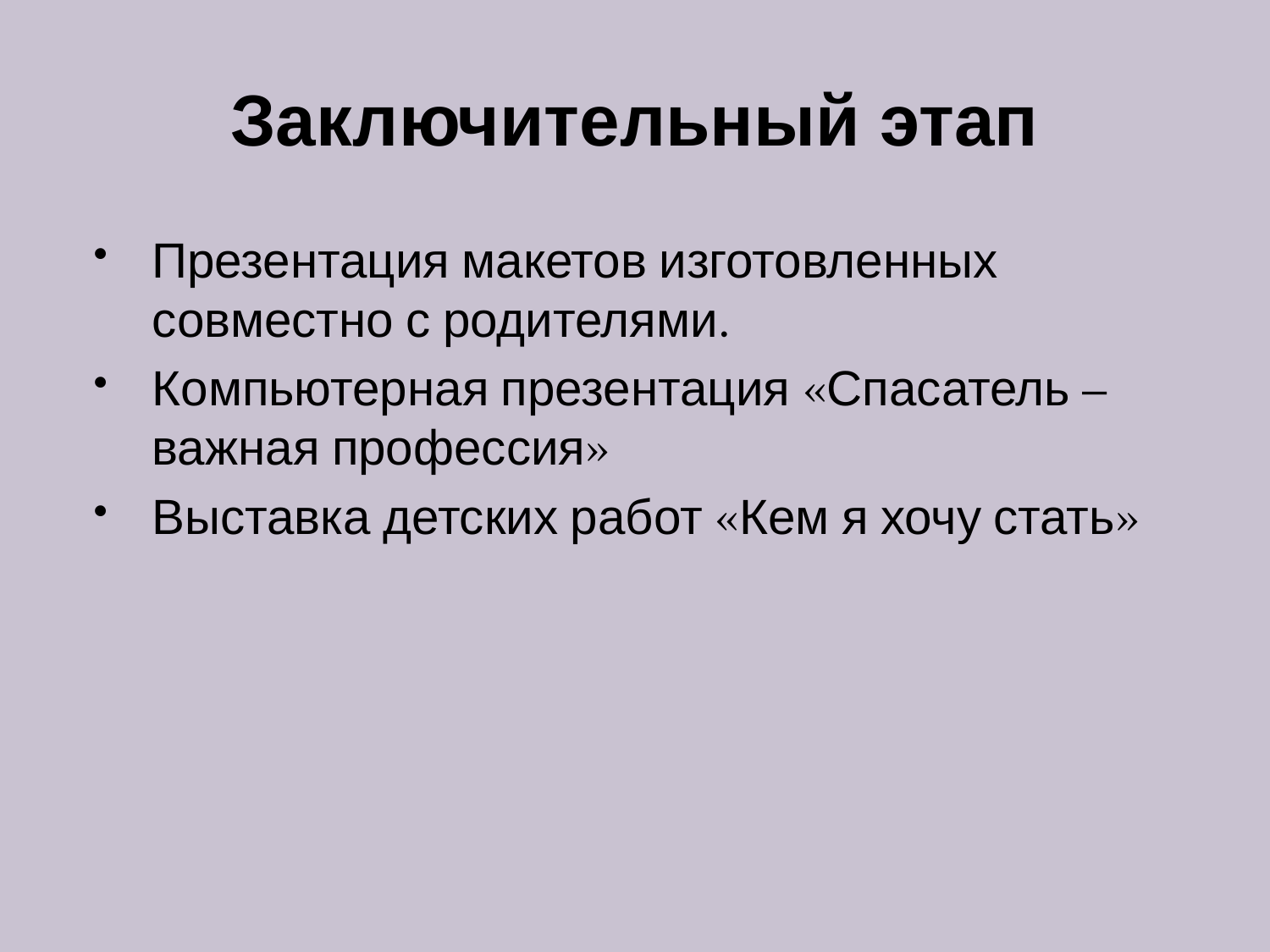

# Заключительный этап
Презентация макетов изготовленных совместно с родителями.
Компьютерная презентация «Спасатель – важная профессия»
Выставка детских работ «Кем я хочу стать»